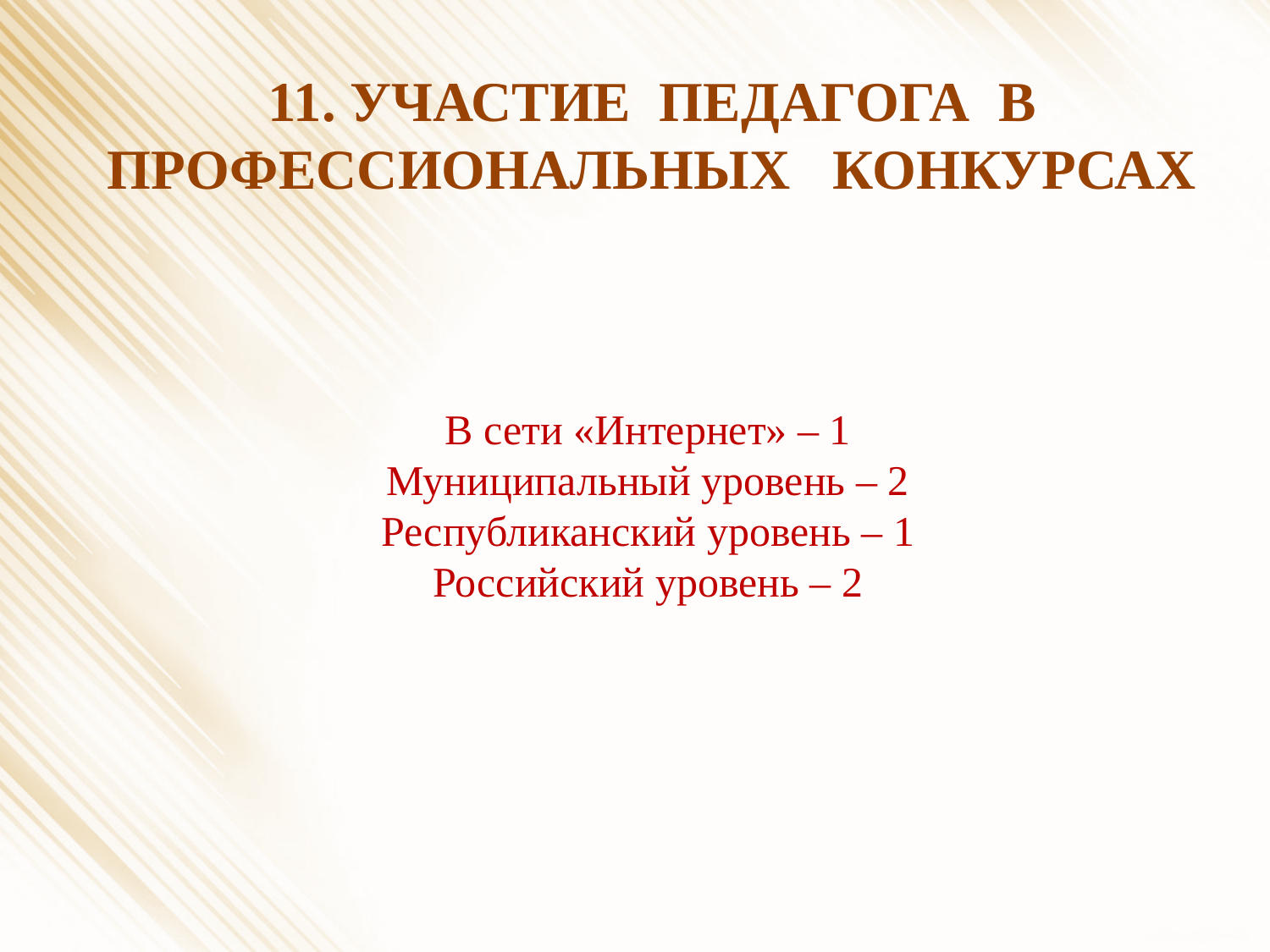

# 11. Участие  педагога  в профессиональных   конкурсах
В сети «Интернет» – 1
Муниципальный уровень – 2
Республиканский уровень – 1
Российский уровень – 2